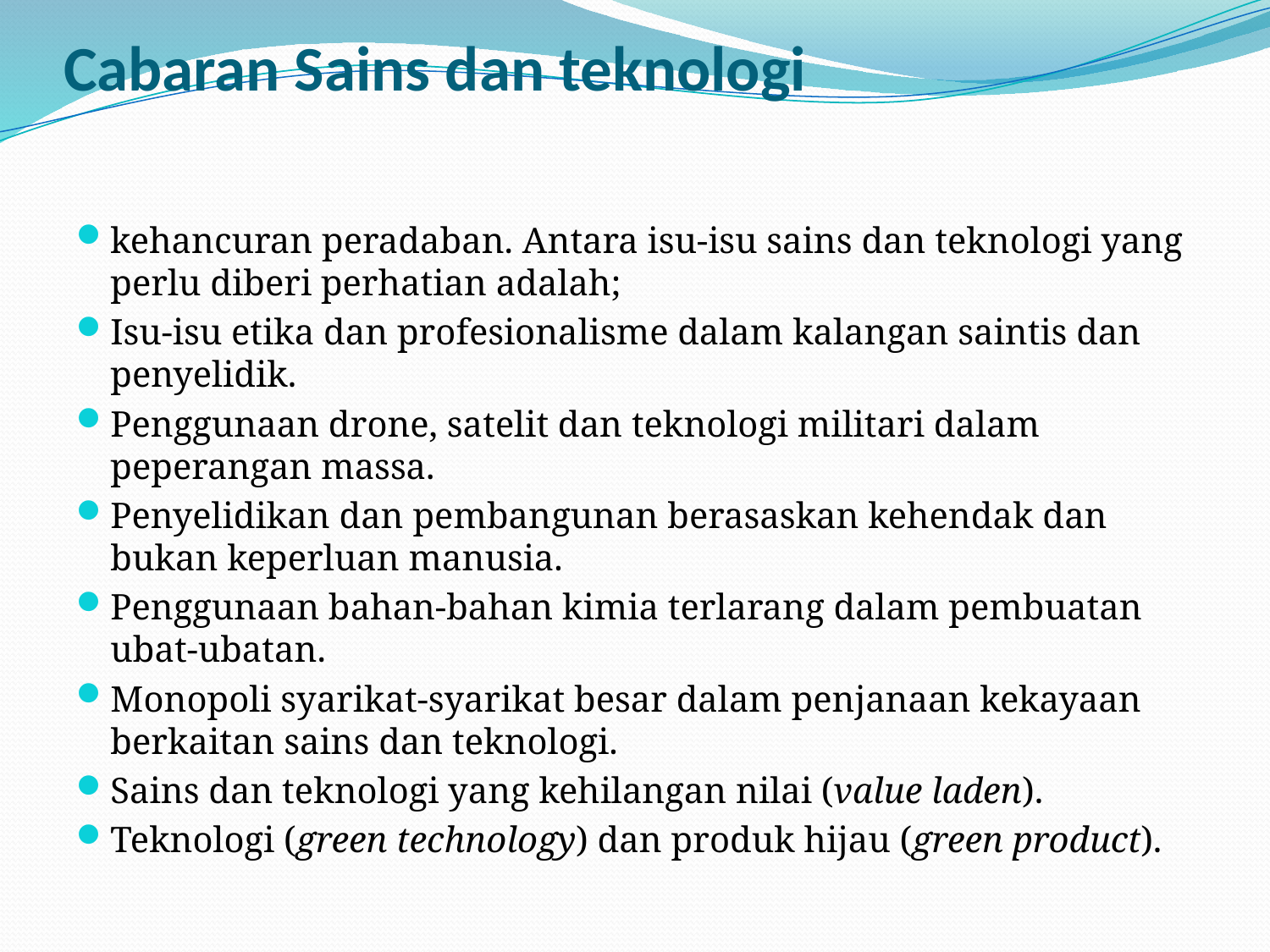

# Cabaran Sains dan teknologi
kehancuran peradaban. Antara isu-isu sains dan teknologi yang perlu diberi perhatian adalah;
Isu-isu etika dan profesionalisme dalam kalangan saintis dan penyelidik.
Penggunaan drone, satelit dan teknologi militari dalam peperangan massa.
Penyelidikan dan pembangunan berasaskan kehendak dan bukan keperluan manusia.
Penggunaan bahan-bahan kimia terlarang dalam pembuatan ubat-ubatan.
Monopoli syarikat-syarikat besar dalam penjanaan kekayaan berkaitan sains dan teknologi.
Sains dan teknologi yang kehilangan nilai (value laden).
Teknologi (green technology) dan produk hijau (green product).